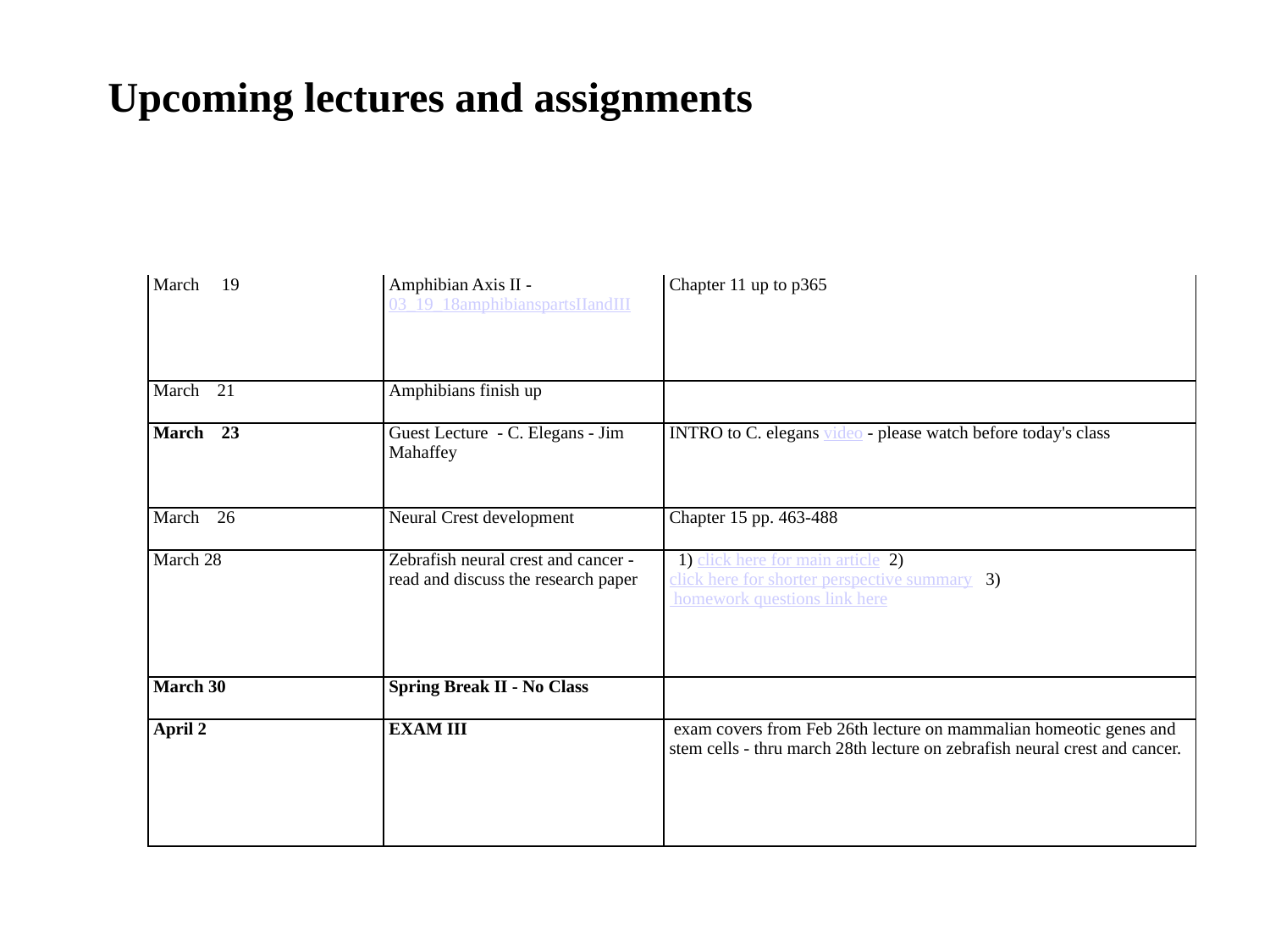

Upcoming lectures and assignments

| March     19 | Amphibian Axis II - 03\_19\_18amphibianspartsIIandIII | Chapter 11 up to p365 |
| --- | --- | --- |
| March    21 | Amphibians finish up |  |
| March    23 | Guest Lecture  - C. Elegans - Jim Mahaffey | INTRO to C. elegans video - please watch before today's class |
| March    26 | Neural Crest development | Chapter 15 pp. 463-488 |
| March 28 | Zebrafish neural crest and cancer - read and discuss the research paper | 1) click here for main article  2) click here for shorter perspective summary   3) homework questions link here |
| March 30 | Spring Break II - No Class |  |
| April 2 | EXAM III | exam covers from Feb 26th lecture on mammalian homeotic genes and stem cells - thru march 28th lecture on zebrafish neural crest and cancer. |